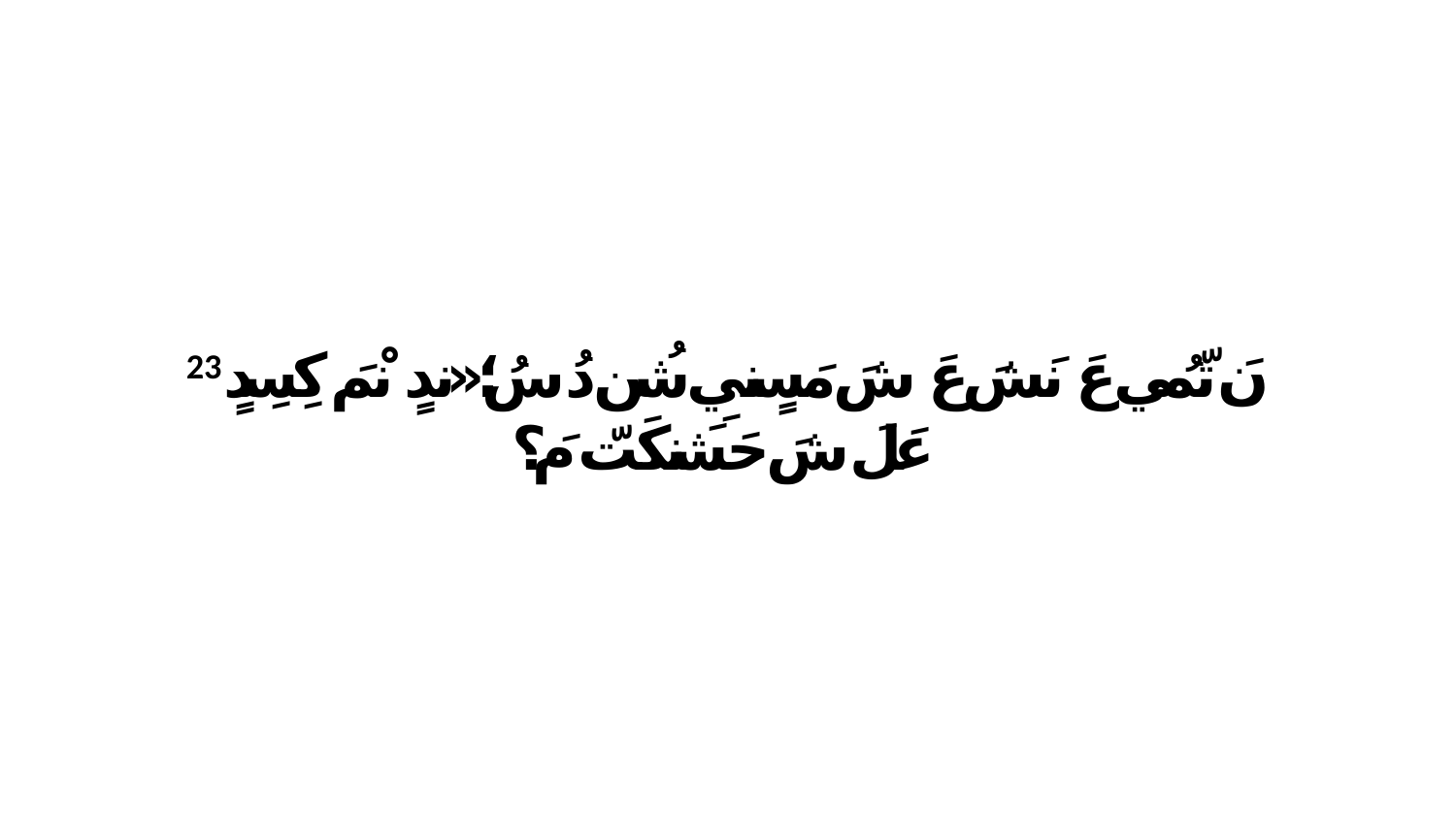

23 نَ تّمُي عَ نَشَ عَ شَ مَسٍنيِ شُن دُ سُ؛«ندٍ نْمَ كِسِدٍ عَلَ شَ حَشَنكَتّ مَ؟